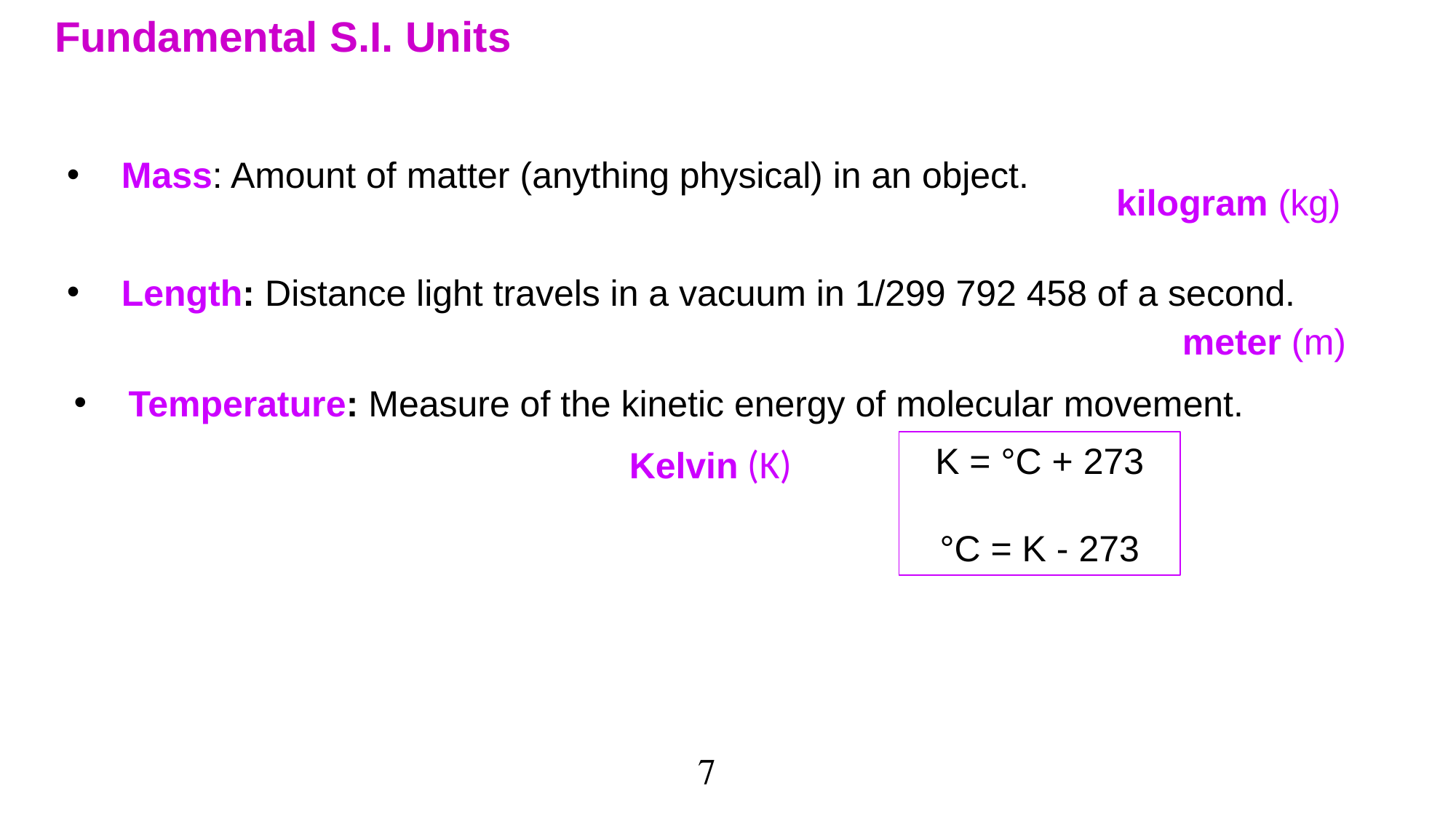

# Fundamental S.I. Units
Mass: Amount of matter (anything physical) in an object.
kilogram (kg)
Length: Distance light travels in a vacuum in 1/299 792 458 of a second.
meter (m)
Temperature: Measure of the kinetic energy of molecular movement.
K = °C + 273

°C = K - 273
Kelvin (K)
7